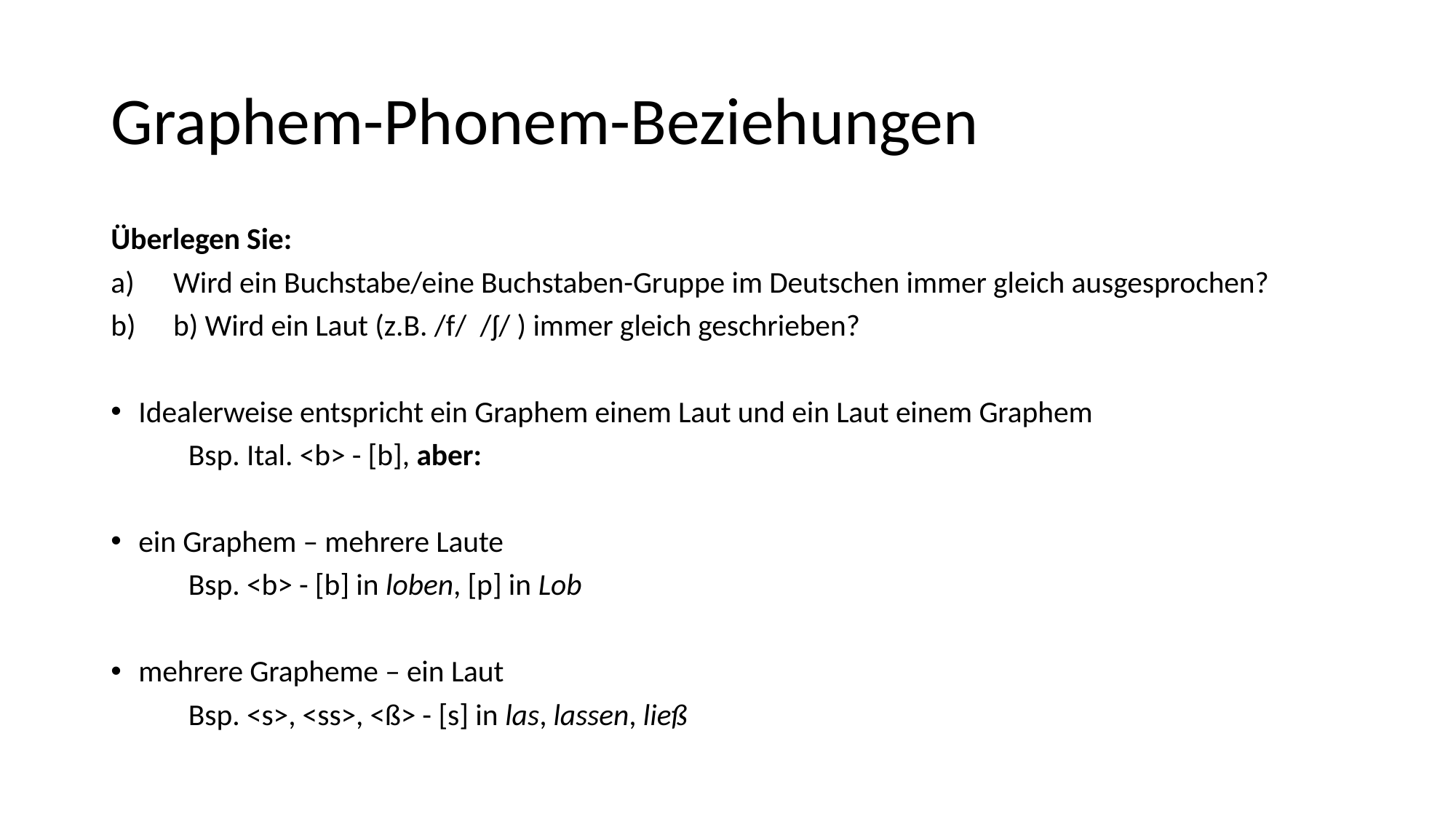

# Graphem-Phonem-Beziehungen
Überlegen Sie:
Wird ein Buchstabe/eine Buchstaben-Gruppe im Deutschen immer gleich ausgesprochen?
b) Wird ein Laut (z.B. /f/  /ʃ/ ) immer gleich geschrieben?

Idealerweise entspricht ein Graphem einem Laut und ein Laut einem Graphem
	Bsp. Ital. <b> - [b], aber:

ein Graphem – mehrere Laute
	Bsp. <b> - [b] in loben, [p] in Lob

mehrere Grapheme – ein Laut
	Bsp. <s>, <ss>, <ß> - [s] in las, lassen, ließ